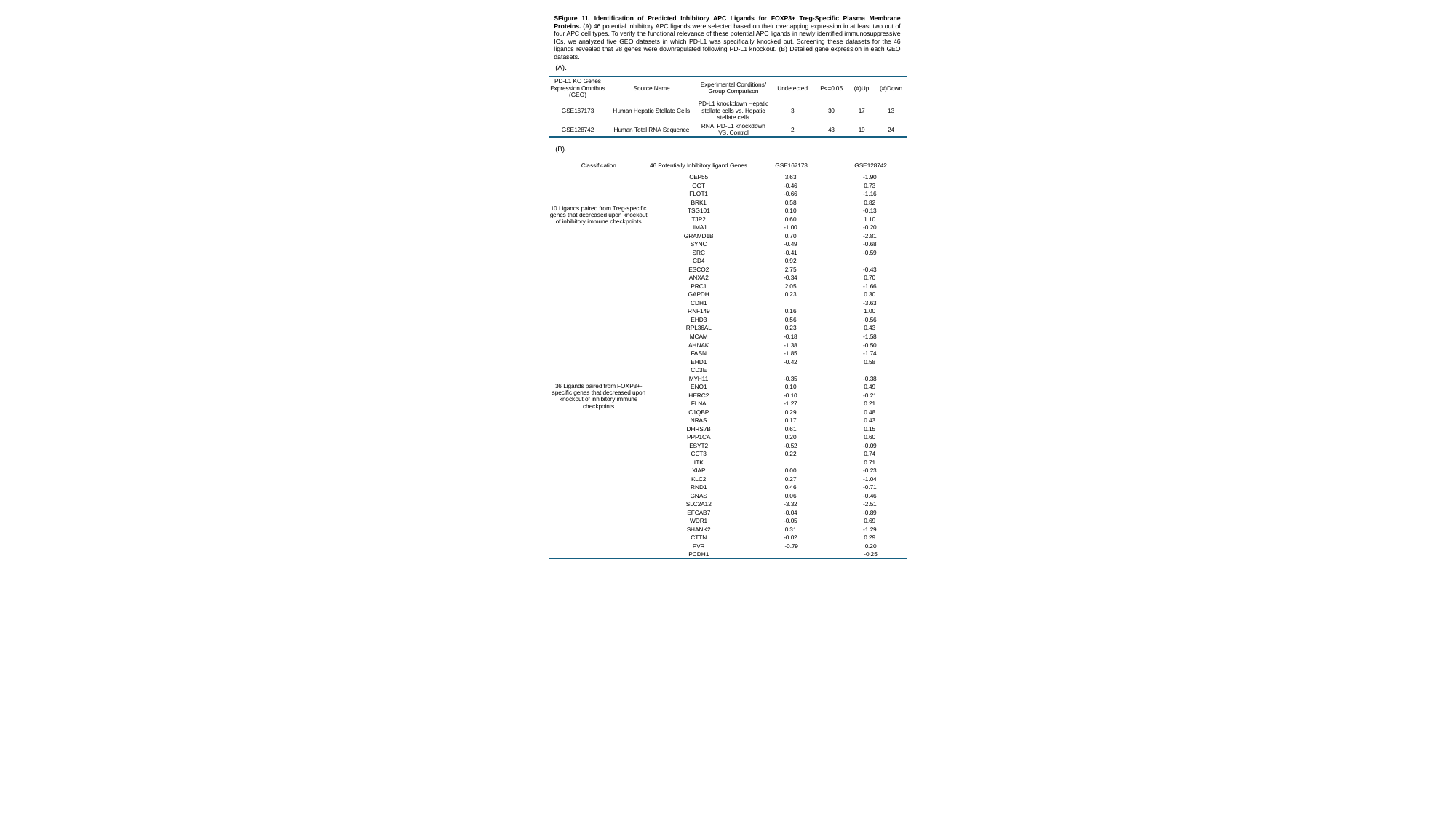

SFigure 11. Identification of Predicted Inhibitory APC Ligands for FOXP3+ Treg-Specific Plasma Membrane Proteins. (A) 46 potential inhibitory APC ligands were selected based on their overlapping expression in at least two out of four APC cell types. To verify the functional relevance of these potential APC ligands in newly identified immunosuppressive ICs, we analyzed five GEO datasets in which PD-L1 was specifically knocked out. Screening these datasets for the 46 ligands revealed that 28 genes were downregulated following PD-L1 knockout. (B) Detailed gene expression in each GEO datasets.
(A).
| PD-L1 KO Genes Expression Omnibus (GEO) | Source Name | Experimental Conditions/ Group Comparison | Undetected | P<=0.05 | (#)Up | (#)Down |
| --- | --- | --- | --- | --- | --- | --- |
| GSE167173 | Human Hepatic Stellate Cells | PD-L1 knockdown Hepatic stellate cells vs. Hepatic stellate cells | 3 | 30 | 17 | 13 |
| GSE128742 | Human Total RNA Sequence | RNA PD-L1 knockdown VS. Control | 2 | 43 | 19 | 24 |
(B).
| Classification | 46 Potentially Inhibitory ligand Genes | GSE167173 | GSE128742 |
| --- | --- | --- | --- |
| 10 Ligands paired from Treg-specific genes that decreased upon knockout of inhibitory immune checkpoints | CEP55 | 3.63 | -1.90 |
|  | OGT | -0.46 | 0.73 |
|  | FLOT1 | -0.66 | -1.16 |
|  | BRK1 | 0.58 | 0.82 |
|  | TSG101 | 0.10 | -0.13 |
|  | TJP2 | 0.60 | 1.10 |
|  | LIMA1 | -1.00 | -0.20 |
|  | GRAMD1B | 0.70 | -2.81 |
|  | SYNC | -0.49 | -0.68 |
|  | SRC | -0.41 | -0.59 |
| 36 Ligands paired from FOXP3+-specific genes that decreased upon knockout of inhibitory immune checkpoints | CD4 | 0.92 |  |
|  | ESCO2 | 2.75 | -0.43 |
|  | ANXA2 | -0.34 | 0.70 |
|  | PRC1 | 2.05 | -1.66 |
|  | GAPDH | 0.23 | 0.30 |
|  | CDH1 |  | -3.63 |
|  | RNF149 | 0.16 | 1.00 |
|  | EHD3 | 0.56 | -0.56 |
|  | RPL36AL | 0.23 | 0.43 |
|  | MCAM | -0.18 | -1.58 |
|  | AHNAK | -1.38 | -0.50 |
|  | FASN | -1.85 | -1.74 |
|  | EHD1 | -0.42 | 0.58 |
|  | CD3E |  |  |
|  | MYH11 | -0.35 | -0.38 |
|  | ENO1 | 0.10 | 0.49 |
|  | HERC2 | -0.10 | -0.21 |
|  | FLNA | -1.27 | 0.21 |
|  | C1QBP | 0.29 | 0.48 |
|  | NRAS | 0.17 | 0.43 |
|  | DHRS7B | 0.61 | 0.15 |
|  | PPP1CA | 0.20 | 0.60 |
|  | ESYT2 | -0.52 | -0.09 |
|  | CCT3 | 0.22 | 0.74 |
|  | ITK |  | 0.71 |
|  | XIAP | 0.00 | -0.23 |
|  | KLC2 | 0.27 | -1.04 |
|  | RND1 | 0.46 | -0.71 |
|  | GNAS | 0.06 | -0.46 |
|  | SLC2A12 | -3.32 | -2.51 |
|  | EFCAB7 | -0.04 | -0.89 |
|  | WDR1 | -0.05 | 0.69 |
|  | SHANK2 | 0.31 | -1.29 |
|  | CTTN | -0.02 | 0.29 |
|  | PVR | -0.79 | 0.20 |
|  | PCDH1 |  | -0.25 |